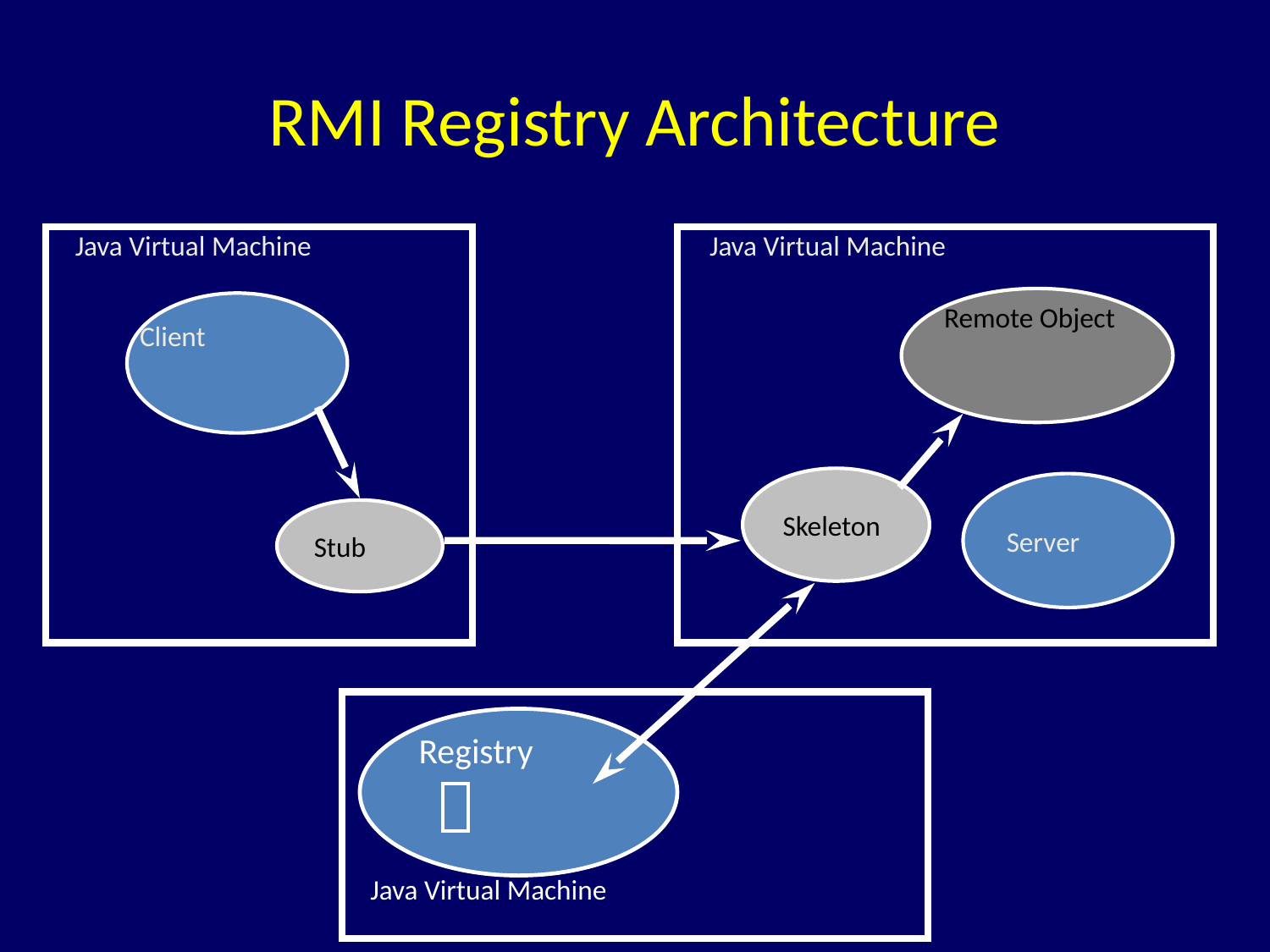

# RMI Registry Architecture
Java Virtual Machine
Java Virtual Machine

Remote Object
Client

Skeleton
Server
Stub

Registry

Java Virtual Machine